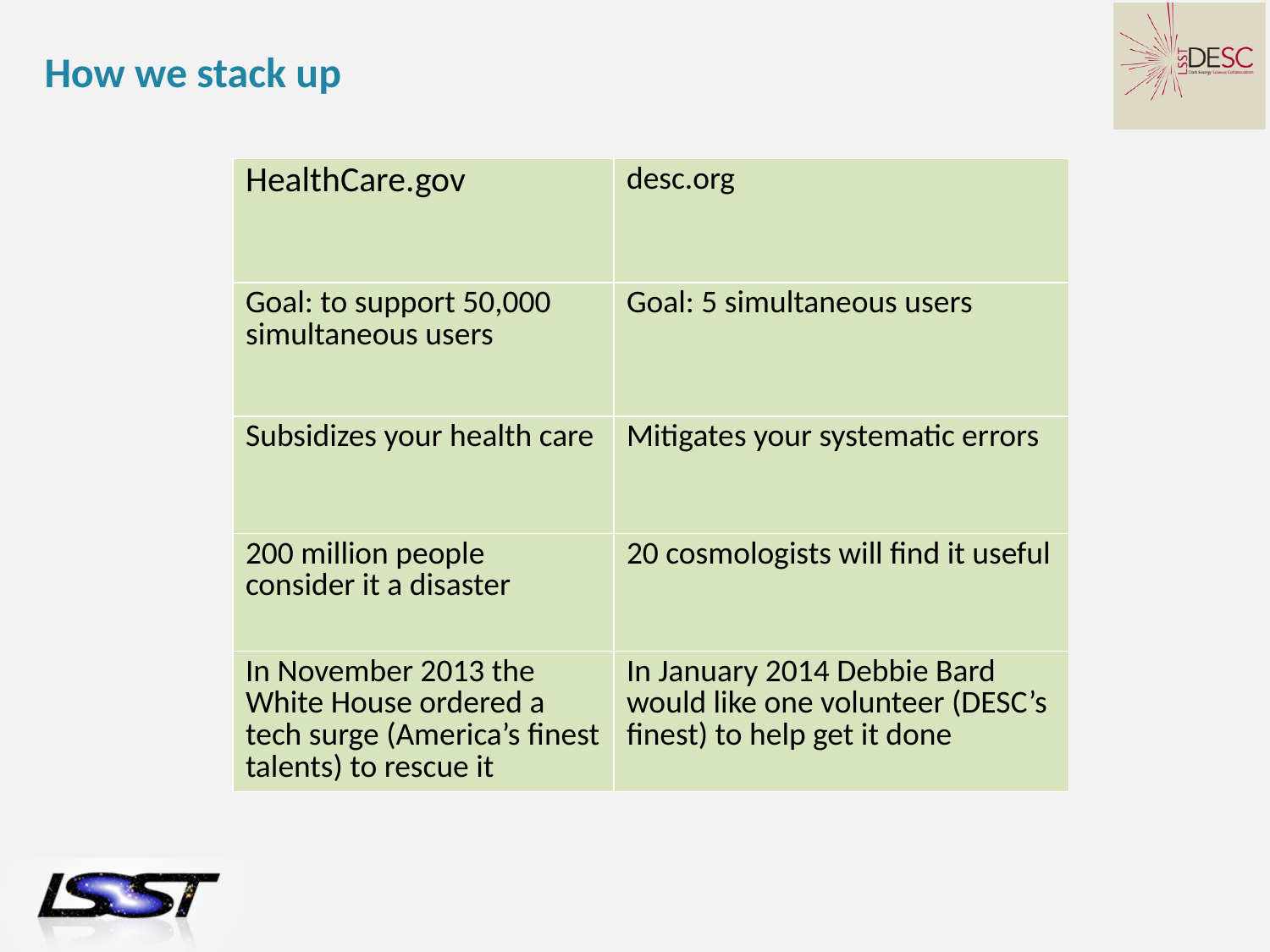

# How we stack up
| HealthCare.gov | desc.org |
| --- | --- |
| Goal: to support 50,000 simultaneous users | Goal: 5 simultaneous users |
| Subsidizes your health care | Mitigates your systematic errors |
| 200 million people consider it a disaster | 20 cosmologists will find it useful |
| In November 2013 the White House ordered a tech surge (America’s finest talents) to rescue it | In January 2014 Debbie Bard would like one volunteer (DESC’s finest) to help get it done |